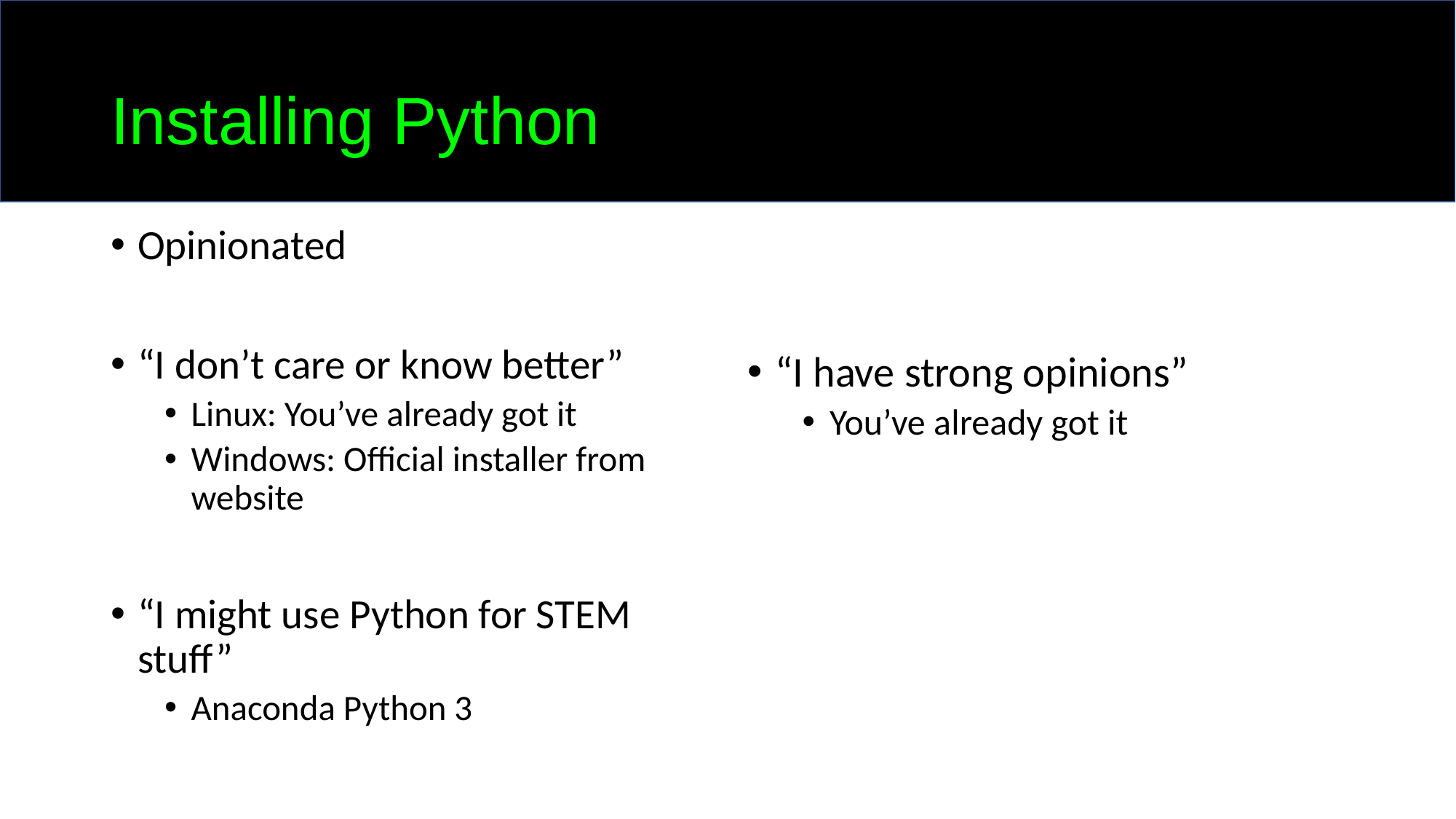

# Installing Python
Opinionated

“I don’t care or know better”
Linux: You’ve already got it
Windows: Official installer from website

“I might use Python for STEM stuff”
Anaconda Python 3

“I have strong opinions”
You’ve already got it